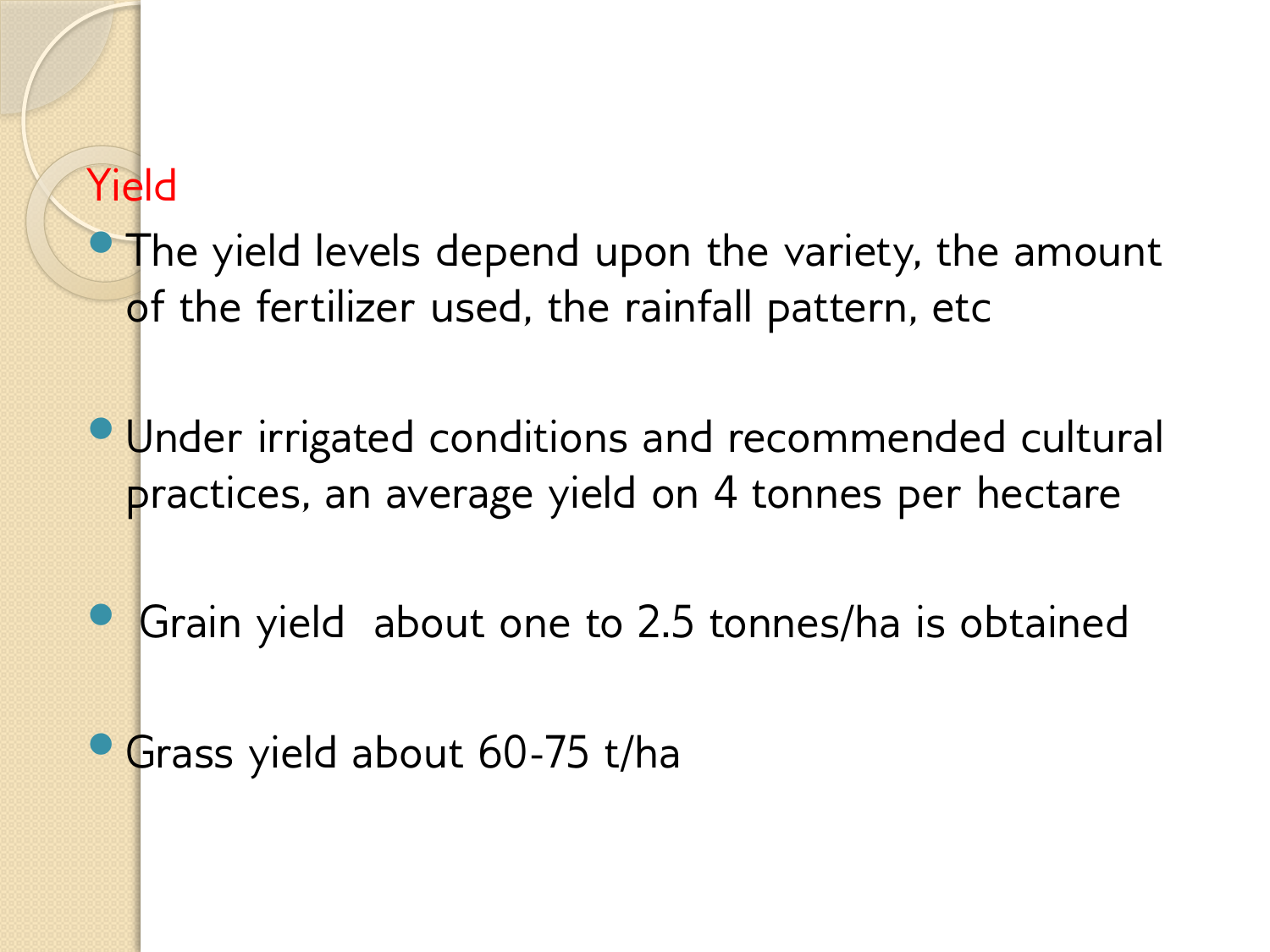

Yield
The yield levels depend upon the variety, the amount of the fertilizer used, the rainfall pattern, etc

Under irrigated conditions and recommended cultural practices, an average yield on 4 tonnes per hectare

 Grain yield  about one to 2.5 tonnes/ha is obtained

Grass yield about 60-75 t/ha